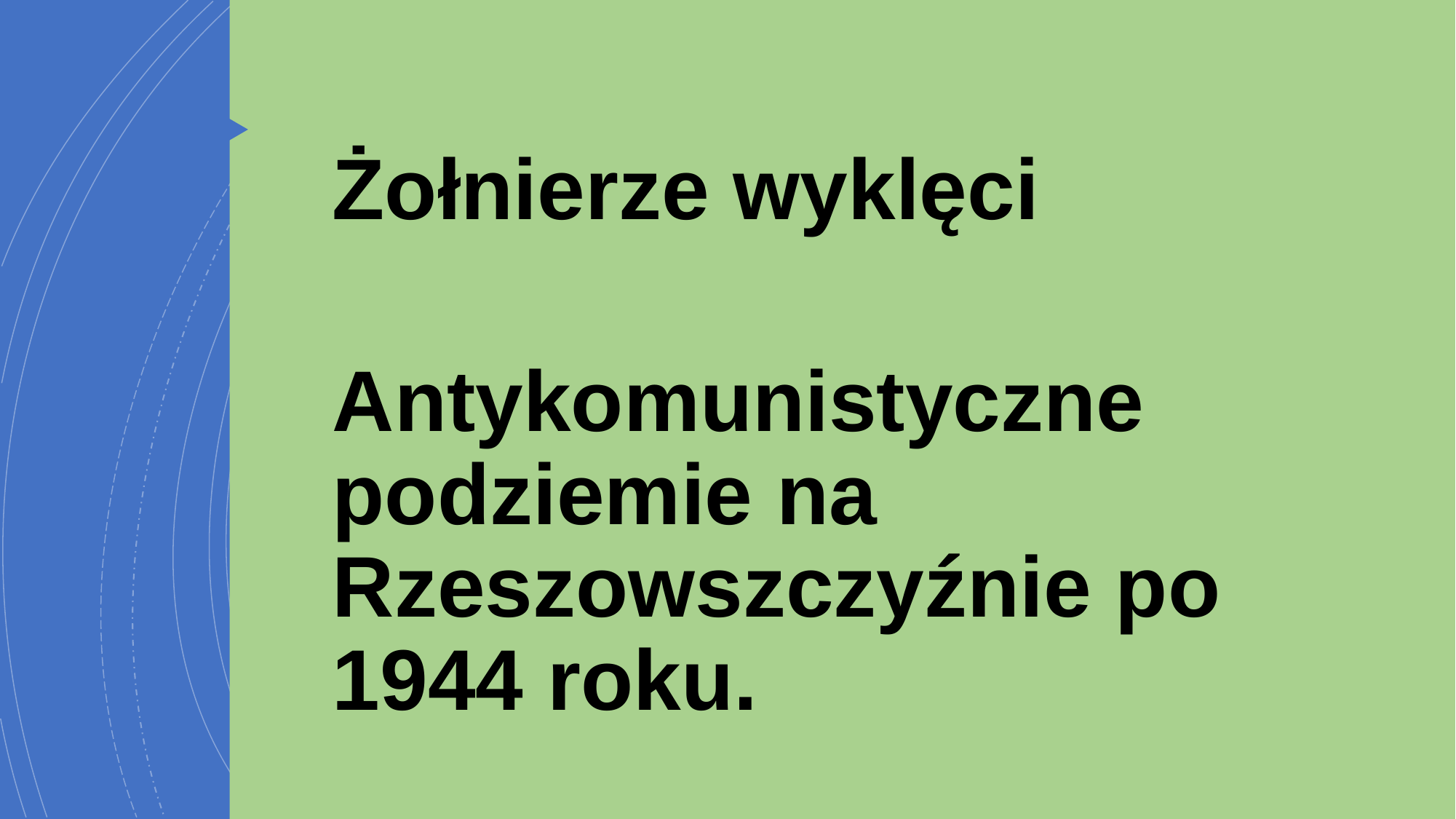

Żołnierze wyklęci

Antykomunistyczne podziemie na Rzeszowszczyźnie po  1944 roku.